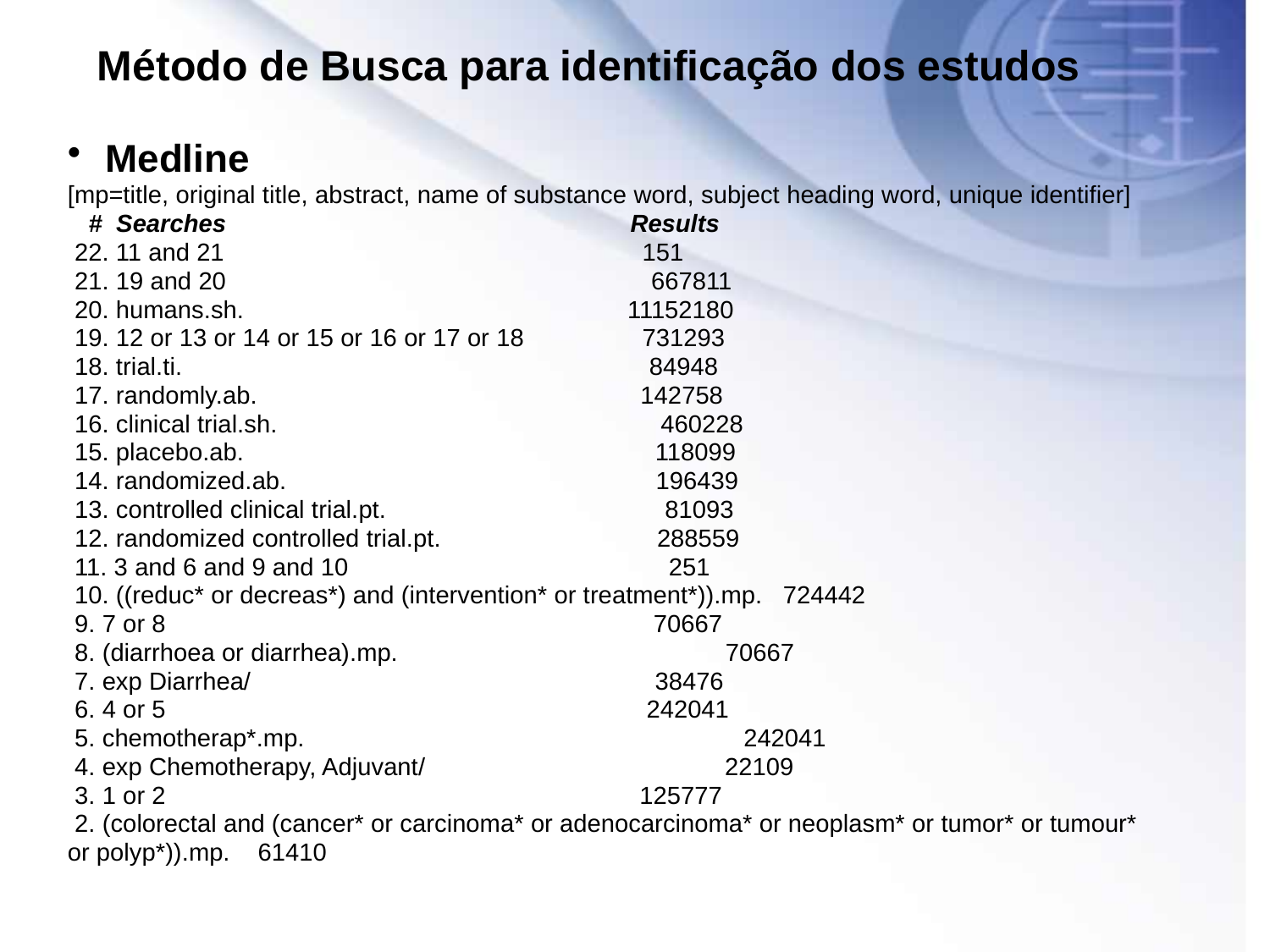

Método de Busca para identificação dos estudos
Medline
[mp=title, original title, abstract, name of substance word, subject heading word, unique identifier]
   #  Searches                                                          Results
 22. 11 and 21                                                            151
 21. 19 and 20                                                             667811
 20. humans.sh.                                                       11152180
 19. 12 or 13 or 14 or 15 or 16 or 17 or 18                 731293
 18. trial.ti.                                                                   84948
 17. randomly.ab.                                                       142758
 16. clinical trial.sh.                                                       460228
 15. placebo.ab.                                                           118099
 14. randomized.ab.                                                     196439
 13. controlled clinical trial.pt.                                        81093
 12. randomized controlled trial.pt.                               288559
 11. 3 and 6 and 9 and 10                                              251
 10. ((reduc* or decreas*) and (intervention* or treatment*)).mp.   724442
 9. 7 or 8                                                                      70667
 8. (diarrhoea or diarrhea).mp.                                               70667
 7. exp Diarrhea/                                                          38476
 6. 4 or 5                                                                     242041
 5. chemotherap*.mp.                                                               242041
 4. exp Chemotherapy, Adjuvant/                                           22109
 3. 1 or 2                                                                    125777
 2. (colorectal and (cancer* or carcinoma* or adenocarcinoma* or neoplasm* or tumor* or tumour*
or polyp*)).mp.    61410